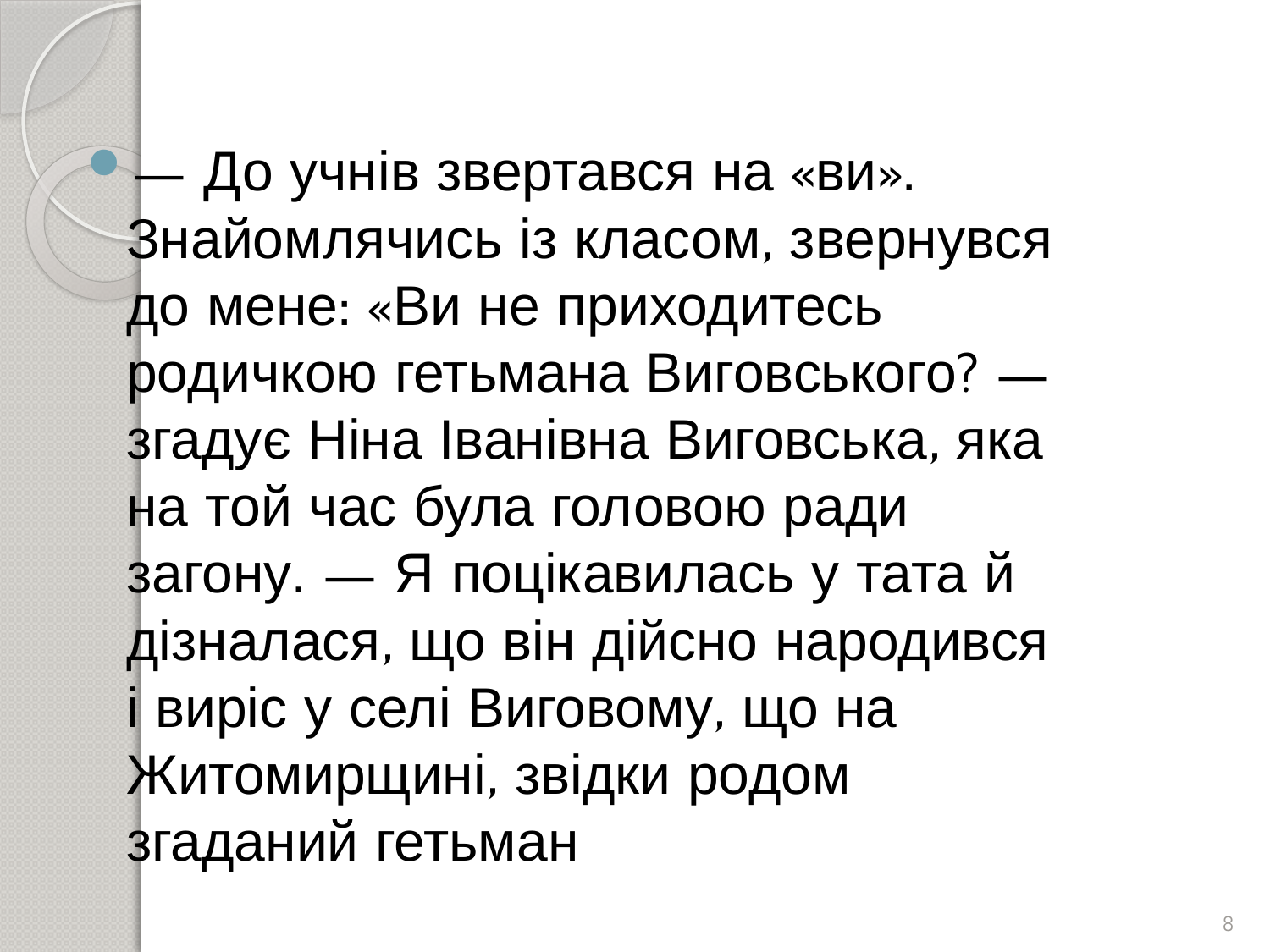

#
— До учнів звертався на «ви». Знайомлячись із класом, звернувся до мене: «Ви не приходитесь родичкою гетьмана Виговського? — згадує Ніна Іванівна Виговська, яка на той час була головою ради загону. — Я поцікавилась у тата й дізналася, що він дійсно народився і виріс у селі Виговому, що на Житомирщині, звідки родом згаданий гетьман
8